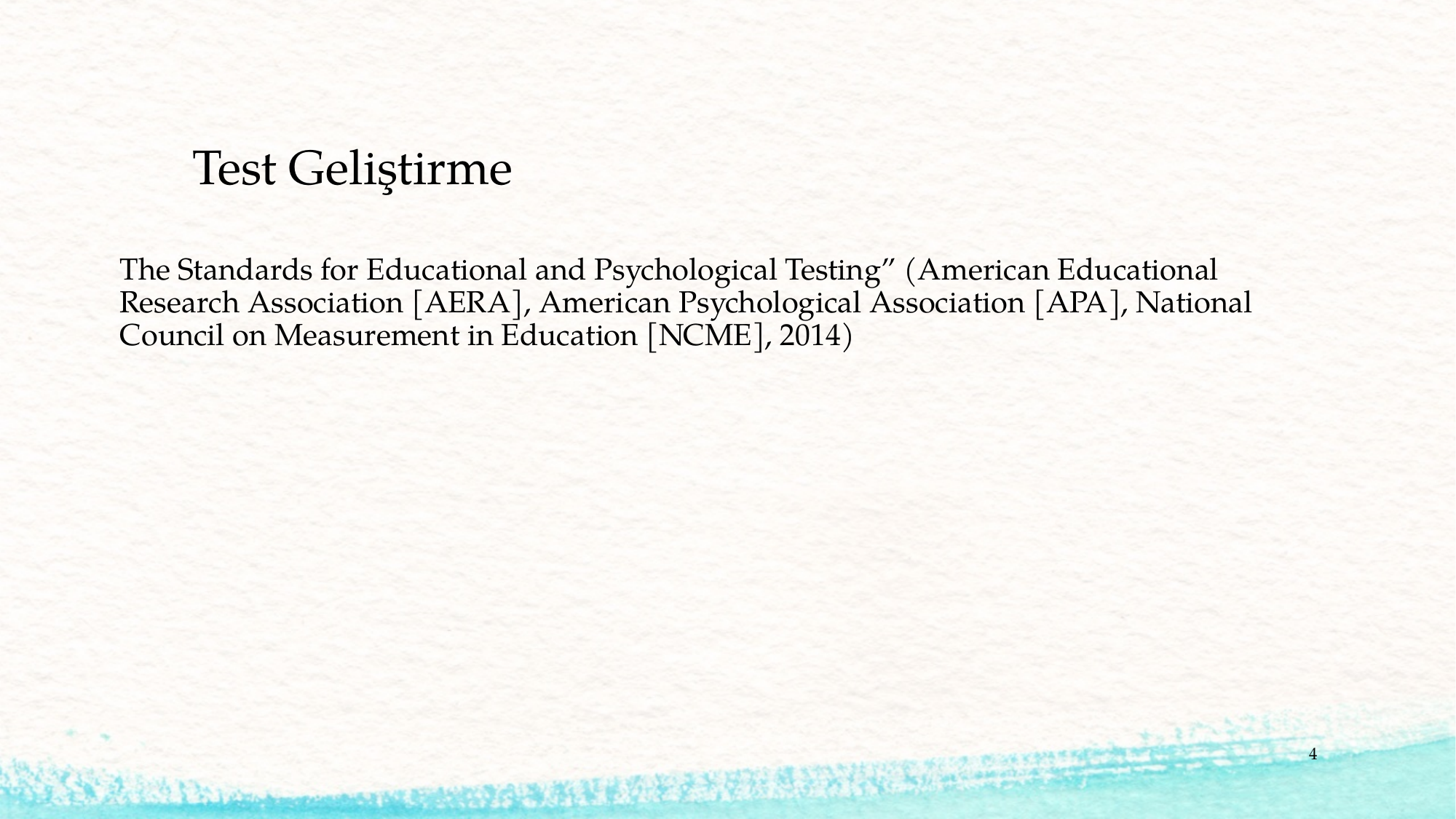

# Test Geliştirme
The Standards for Educational and Psychological Testing” (American Educational Research Association [AERA], American Psychological Association [APA], National Council on Measurement in Education [NCME], 2014)

4